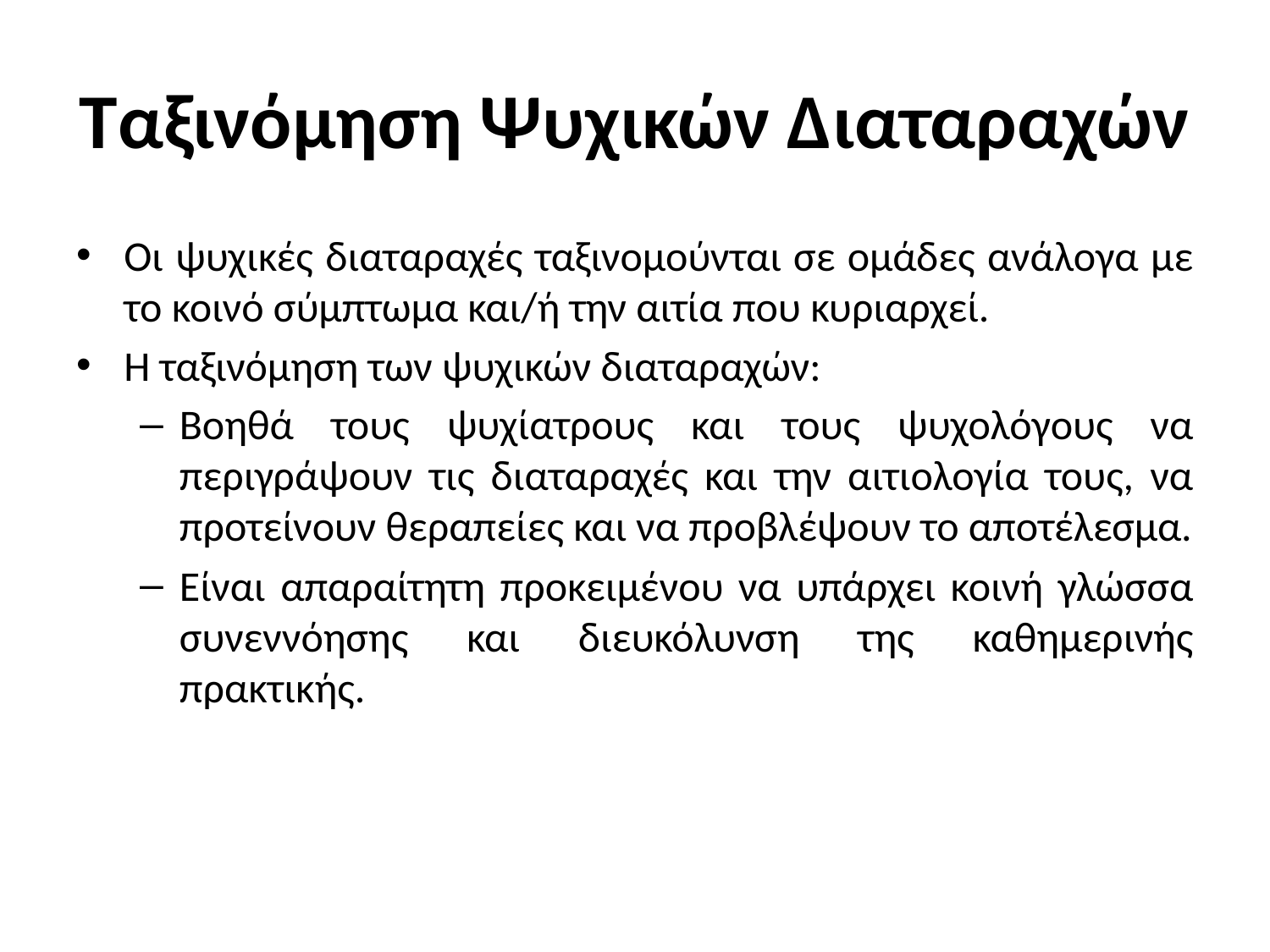

# Ταξινόμηση Ψυχικών Διαταραχών
Οι ψυχικές διαταραχές ταξινομούνται σε ομάδες ανάλογα με το κοινό σύμπτωμα και/ή την αιτία που κυριαρχεί.
Η ταξινόμηση των ψυχικών διαταραχών:
Βοηθά τους ψυχίατρους και τους ψυχολόγους να περιγράψουν τις διαταραχές και την αιτιολογία τους, να προτείνουν θεραπείες και να προβλέψουν το αποτέλεσμα.
Είναι απαραίτητη προκειμένου να υπάρχει κοινή γλώσσα συνεννόησης και διευκόλυνση της καθημερινής πρακτικής.